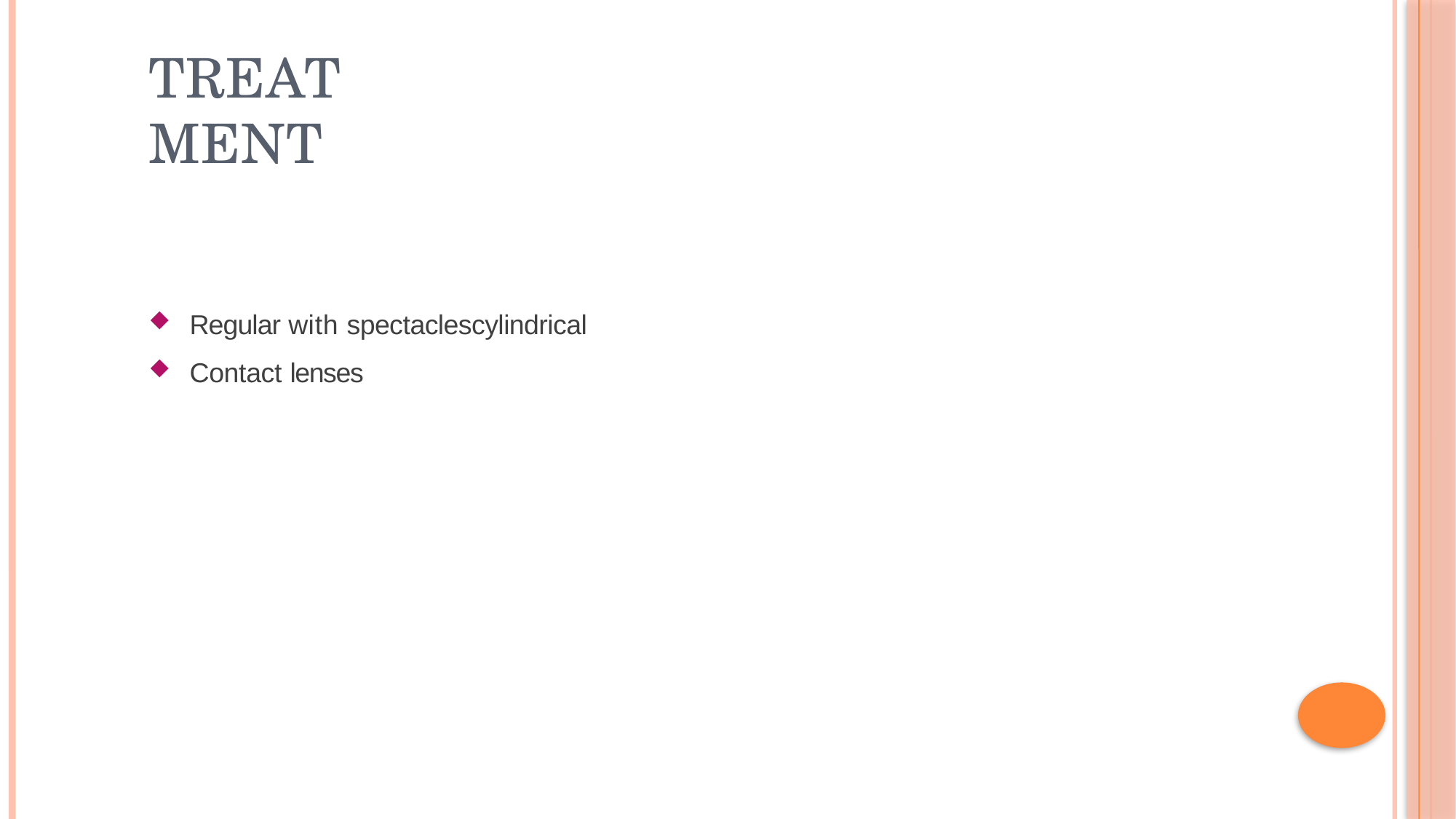

# treatment
Regular with spectaclescylindrical
Contact lenses